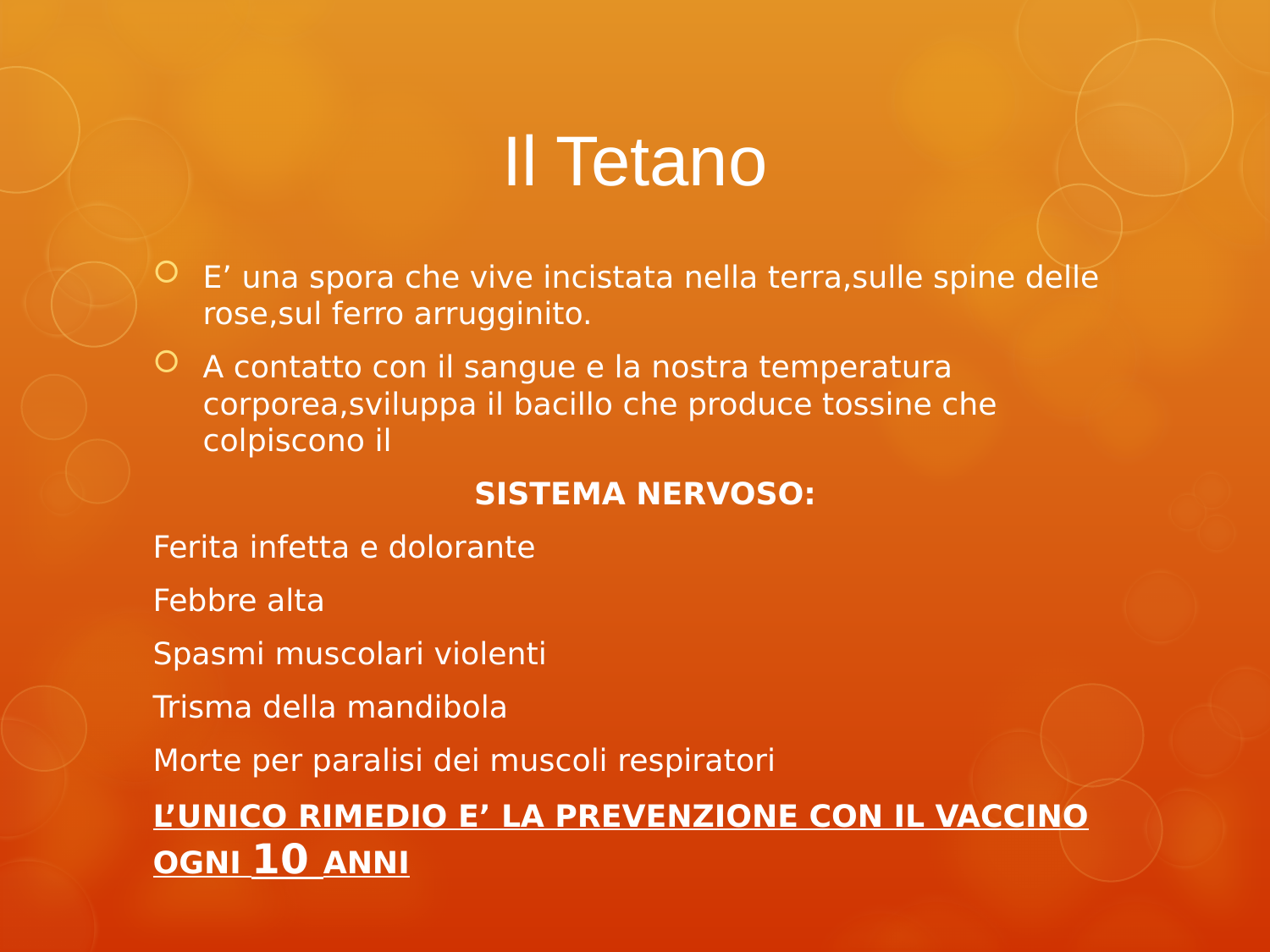

# Il Tetano
E’ una spora che vive incistata nella terra,sulle spine delle rose,sul ferro arrugginito.
A contatto con il sangue e la nostra temperatura corporea,sviluppa il bacillo che produce tossine che colpiscono il
                                 SISTEMA NERVOSO:
Ferita infetta e dolorante
Febbre alta
Spasmi muscolari violenti
Trisma della mandibola
Morte per paralisi dei muscoli respiratori
L’UNICO RIMEDIO E’ LA PREVENZIONE CON IL VACCINO OGNI 10 ANNI